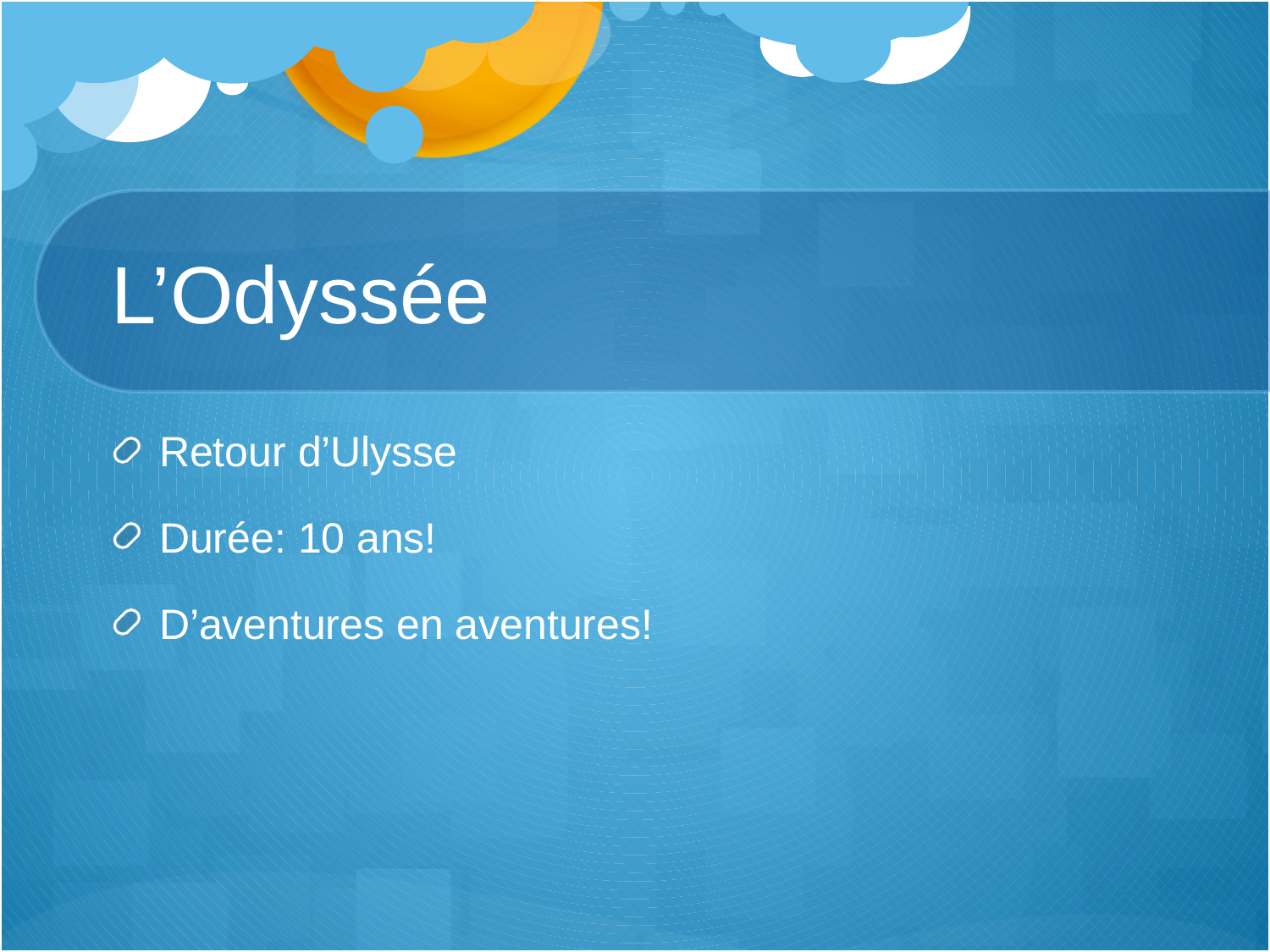

# L’Odyssée
Retour d’Ulysse
Durée: 10 ans!
D’aventures en aventures!